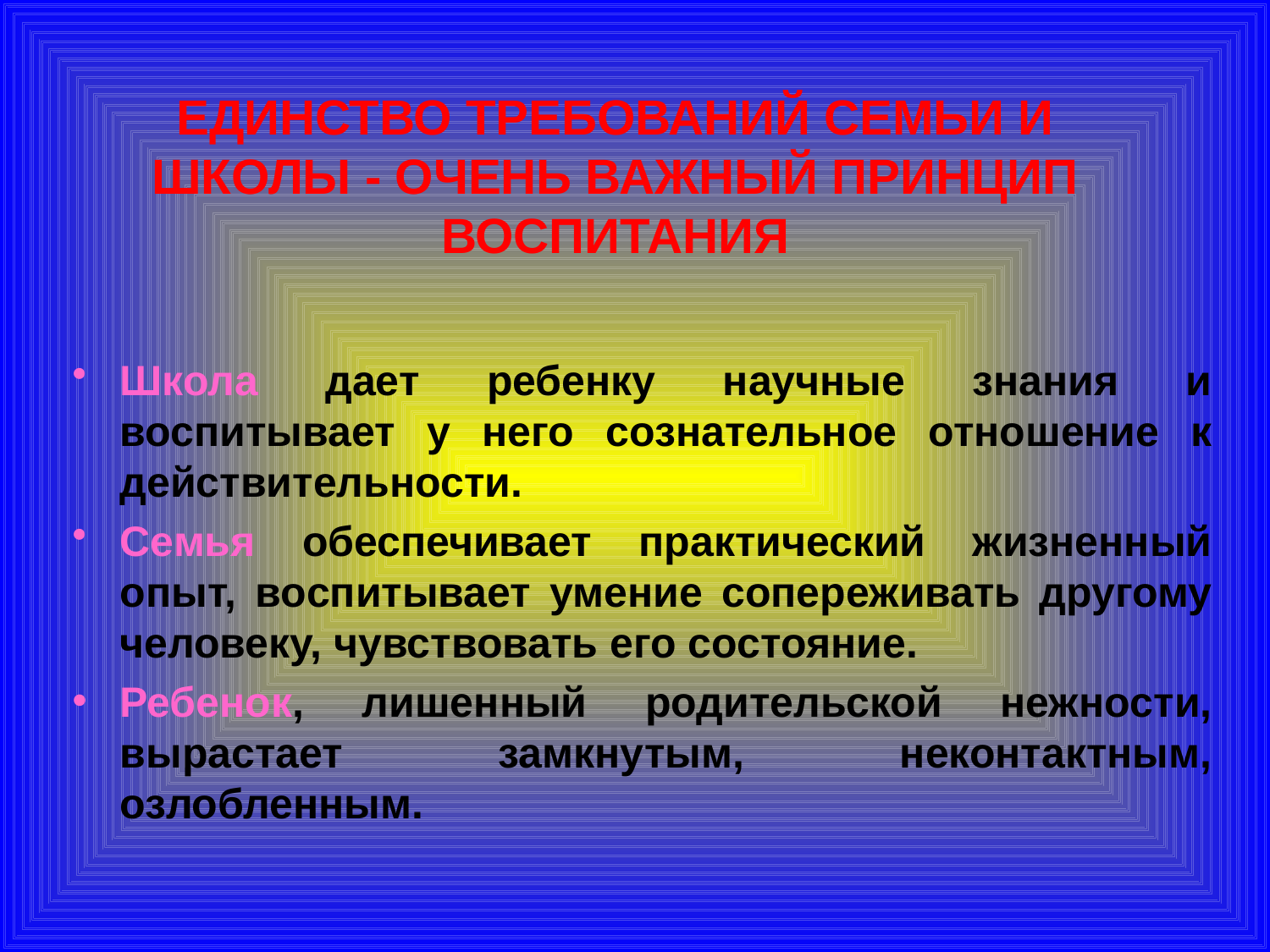

#
ЕДИНСТВО ТРЕБОВАНИЙ СЕМЬИ И ШКОЛЫ - ОЧЕНЬ ВАЖНЫЙ ПРИНЦИП ВОСПИТАНИЯ

Школа дает ребенку научные знания и воспитывает у него сознательное отношение к действительности.
Семья обеспечивает практический жизненный опыт, воспитывает умение сопереживать другому человеку, чувствовать его состояние.
Ребенок, лишенный родительской нежности, вырастает замкнутым, неконтактным, озлобленным.